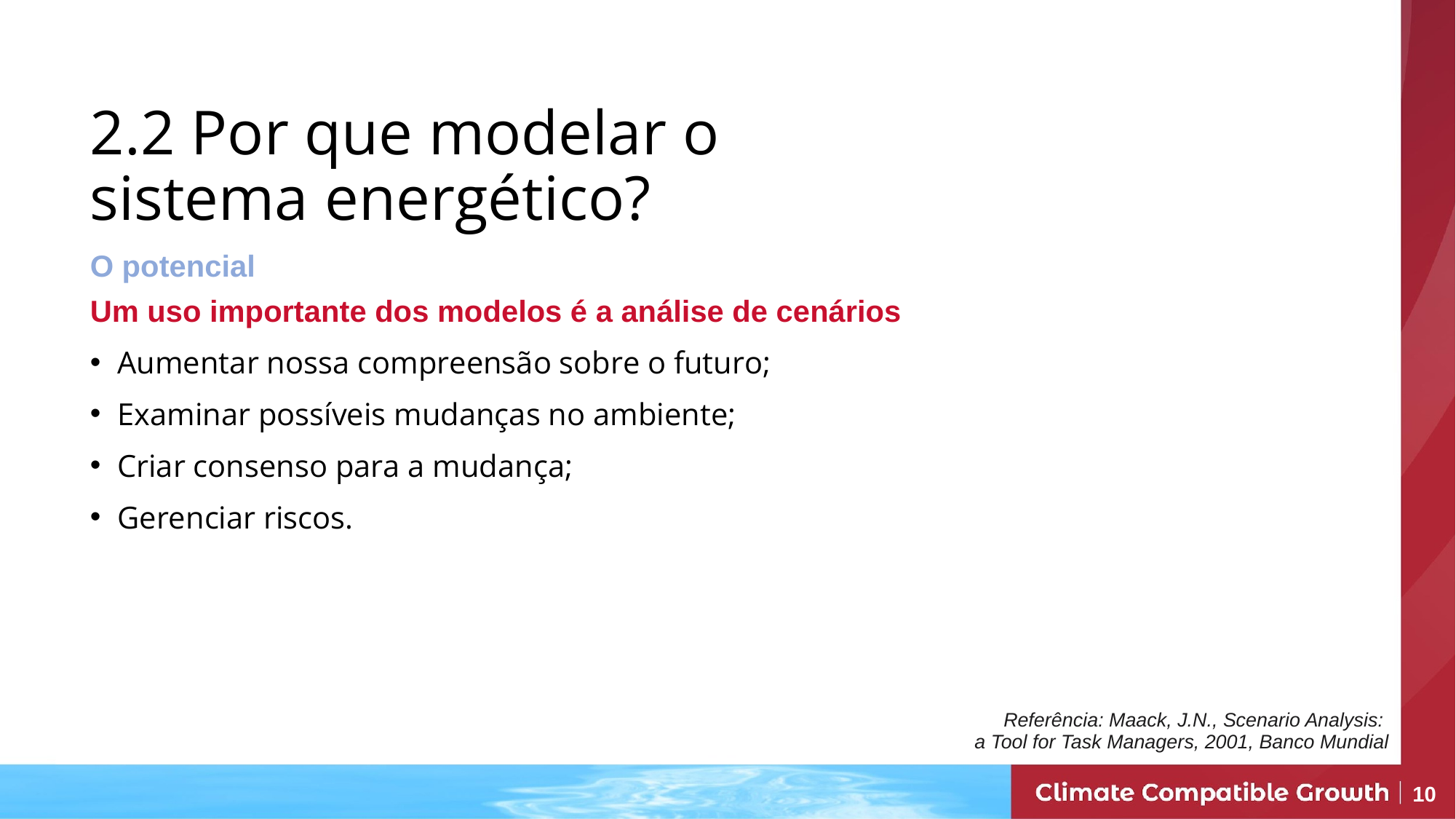

# 2.2 Por que modelar o sistema energético?
O potencial
Um uso importante dos modelos é a análise de cenários
Aumentar nossa compreensão sobre o futuro;
Examinar possíveis mudanças no ambiente;
Criar consenso para a mudança;
Gerenciar riscos.
Referência: Maack, J.N., Scenario Analysis:
a Tool for Task Managers, 2001, Banco Mundial
10